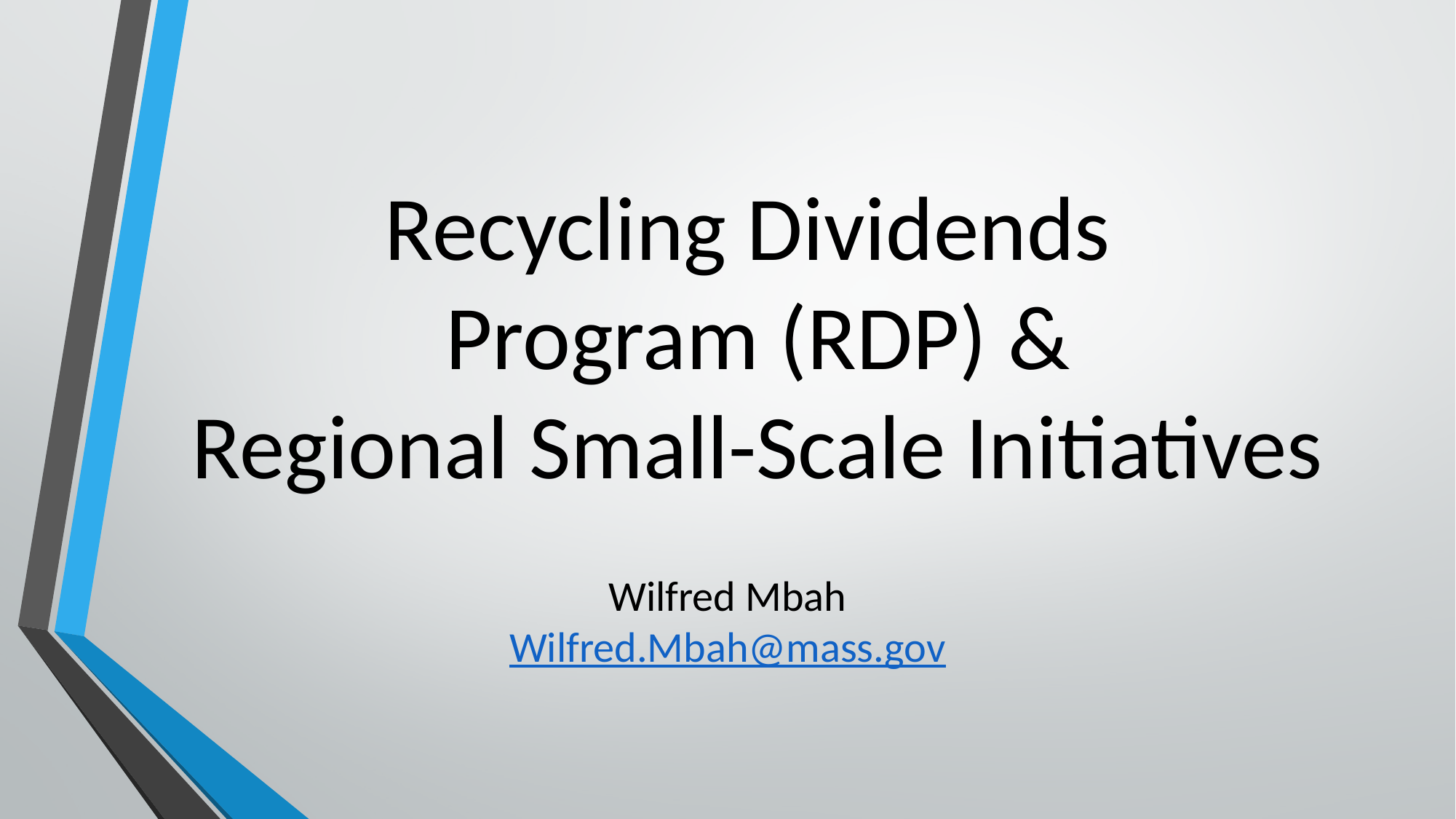

Recycling Dividends
Program (RDP) &
Regional Small-Scale Initiatives
Wilfred Mbah
Wilfred.Mbah@mass.gov